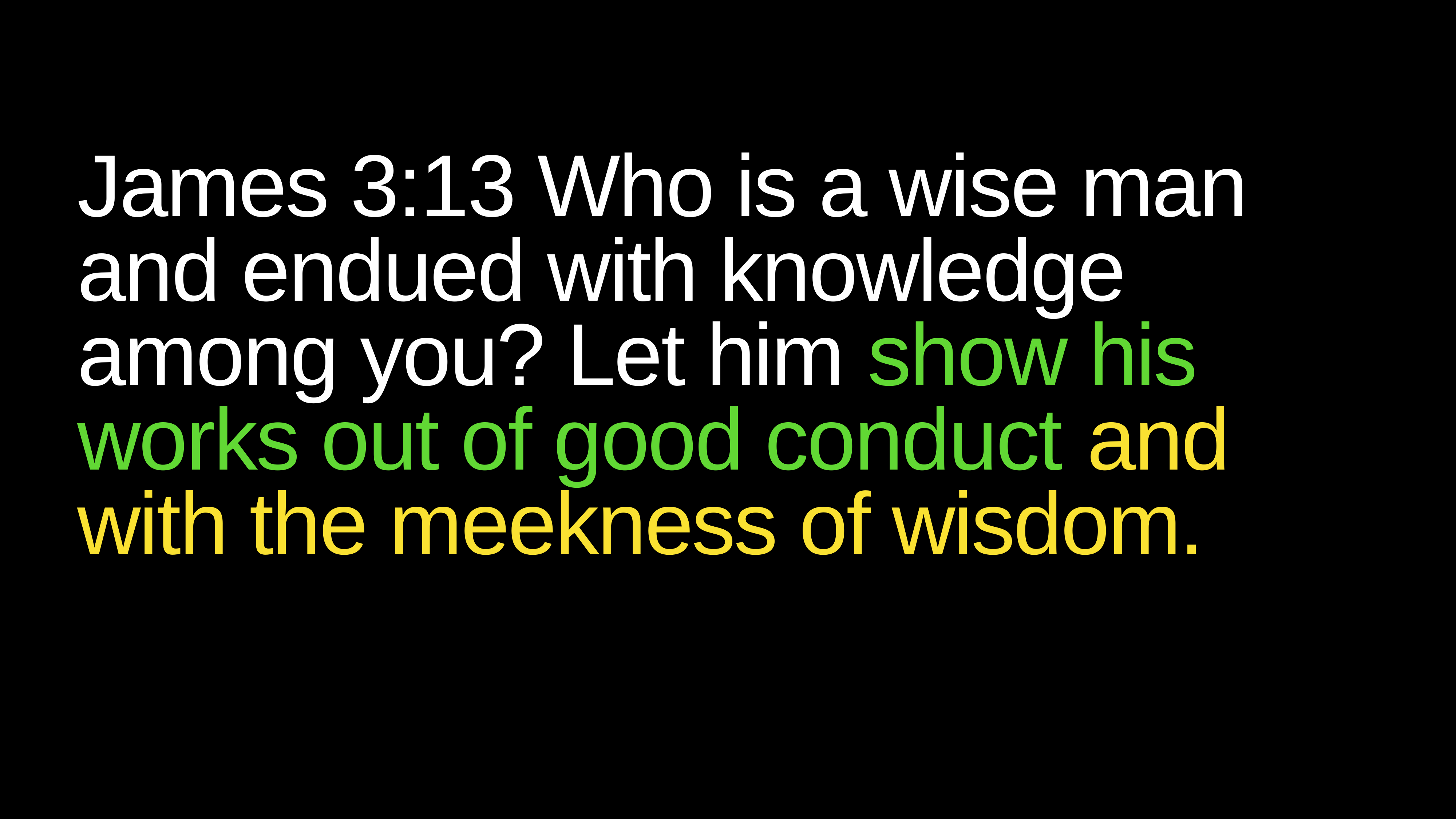

# James 3:13 Who is a wise man and endued with knowledge among you? Let him show his works out of good conduct and with the meekness of wisdom.